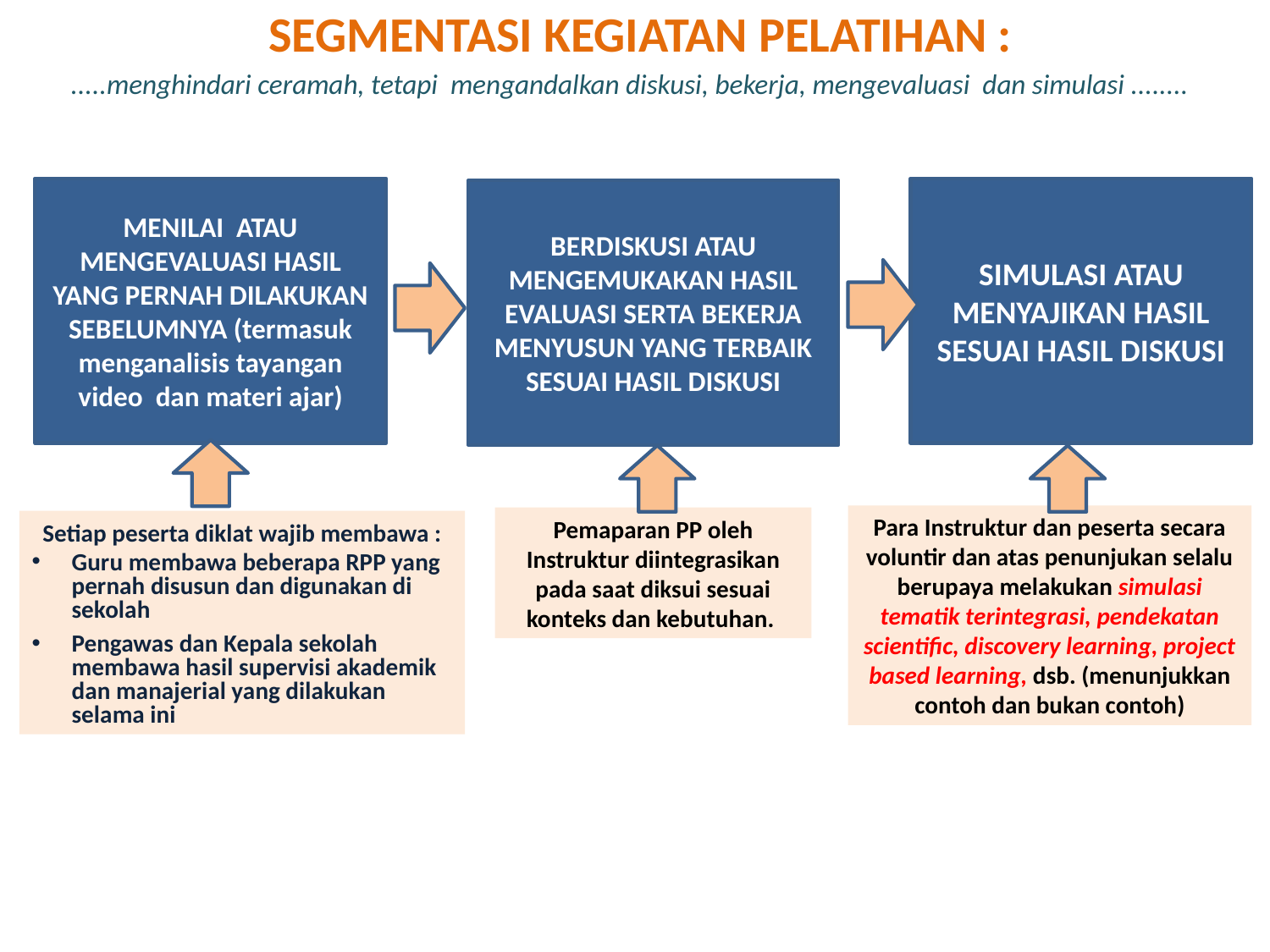

SEGMENTASI KEGIATAN PELATIHAN :
.....menghindari ceramah, tetapi  mengandalkan diskusi, bekerja, mengevaluasi  dan simulasi ........
MENILAI  ATAU MENGEVALUASI HASIL YANG PERNAH DILAKUKAN SEBELUMNYA (termasuk menganalisis tayangan video  dan materi ajar)
SIMULASI ATAU MENYAJIKAN HASIL SESUAI HASIL DISKUSI
BERDISKUSI ATAU MENGEMUKAKAN HASIL EVALUASI SERTA BEKERJA MENYUSUN YANG TERBAIK SESUAI HASIL DISKUSI

Para Instruktur dan peserta secara voluntir dan atas penunjukan selalu berupaya melakukan simulasi tematik terintegrasi, pendekatan scientific, discovery learning, project based learning, dsb. (menunjukkan contoh dan bukan contoh)
Pemaparan PP oleh Instruktur diintegrasikan pada saat diksui sesuai konteks dan kebutuhan.
Setiap peserta diklat wajib membawa :
Guru membawa beberapa RPP yang pernah disusun dan digunakan di sekolah
Pengawas dan Kepala sekolah membawa hasil supervisi akademik dan manajerial yang dilakukan  selama ini